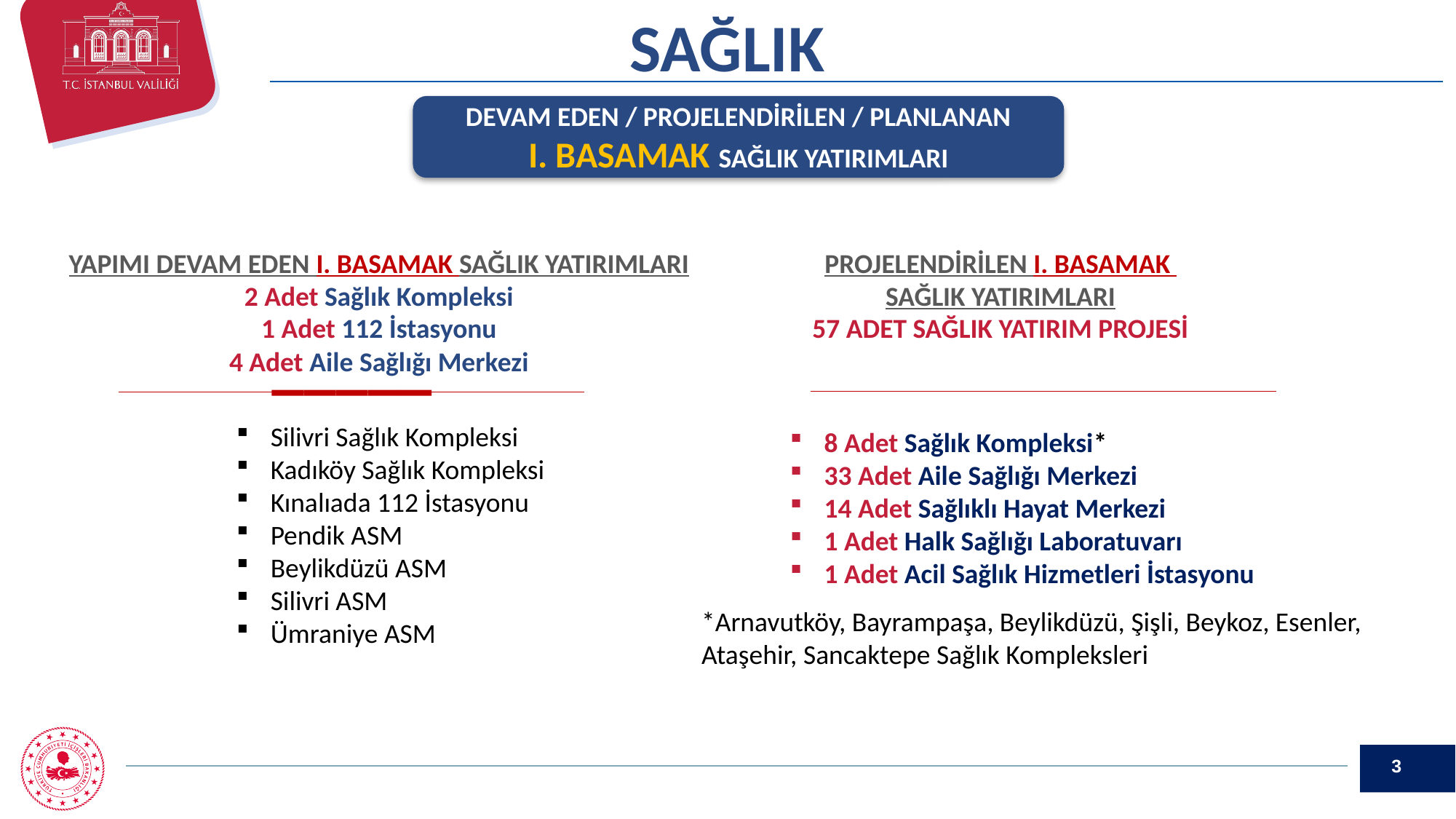

SAĞLIK
DEVAM EDEN / PROJELENDİRİLEN / PLANLANAN
I. BASAMAK SAĞLIK YATIRIMLARI
PROJELENDİRİLEN I. BASAMAK
SAĞLIK YATIRIMLARI
57 ADET SAĞLIK YATIRIM PROJESİ

YAPIMI DEVAM EDEN I. BASAMAK SAĞLIK YATIRIMLARI
2 Adet Sağlık Kompleksi
1 Adet 112 İstasyonu
4 Adet Aile Sağlığı Merkezi

Silivri Sağlık Kompleksi
Kadıköy Sağlık Kompleksi
Kınalıada 112 İstasyonu
Pendik ASM
Beylikdüzü ASM
Silivri ASM
Ümraniye ASM

8 Adet Sağlık Kompleksi*
33 Adet Aile Sağlığı Merkezi
14 Adet Sağlıklı Hayat Merkezi
1 Adet Halk Sağlığı Laboratuvarı
1 Adet Acil Sağlık Hizmetleri İstasyonu
*Arnavutköy, Bayrampaşa, Beylikdüzü, Şişli, Beykoz, Esenler, Ataşehir, Sancaktepe Sağlık Kompleksleri